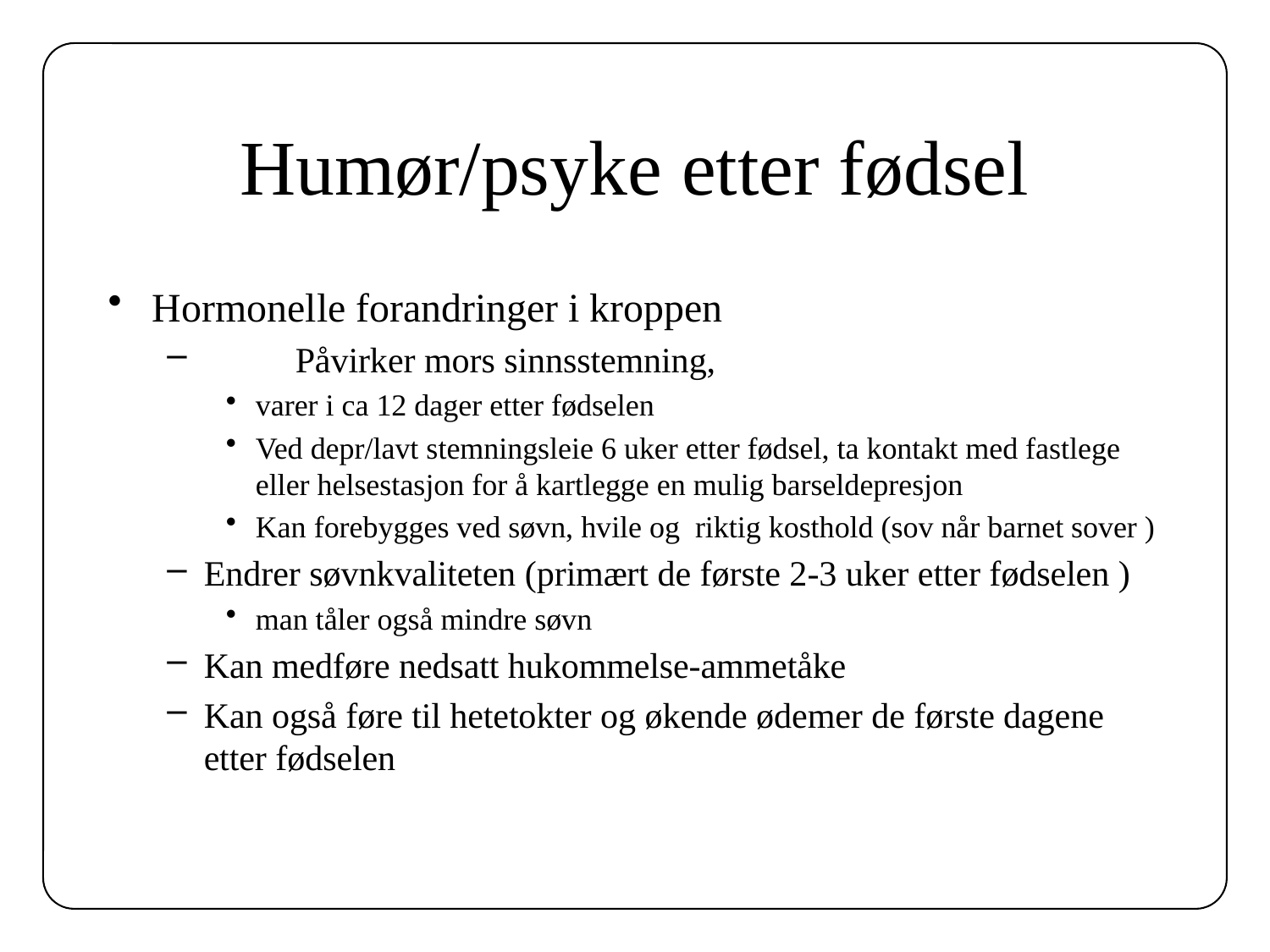

# Humør/psyke etter fødsel
Hormonelle forandringer i kroppen
	Påvirker mors sinnsstemning,
varer i ca 12 dager etter fødselen
Ved depr/lavt stemningsleie 6 uker etter fødsel, ta kontakt med fastlege eller helsestasjon for å kartlegge en mulig barseldepresjon
Kan forebygges ved søvn, hvile og  riktig kosthold (sov når barnet sover )
Endrer søvnkvaliteten (primært de første 2-3 uker etter fødselen )
man tåler også mindre søvn
Kan medføre nedsatt hukommelse-ammetåke
Kan også føre til hetetokter og økende ødemer de første dagene etter fødselen